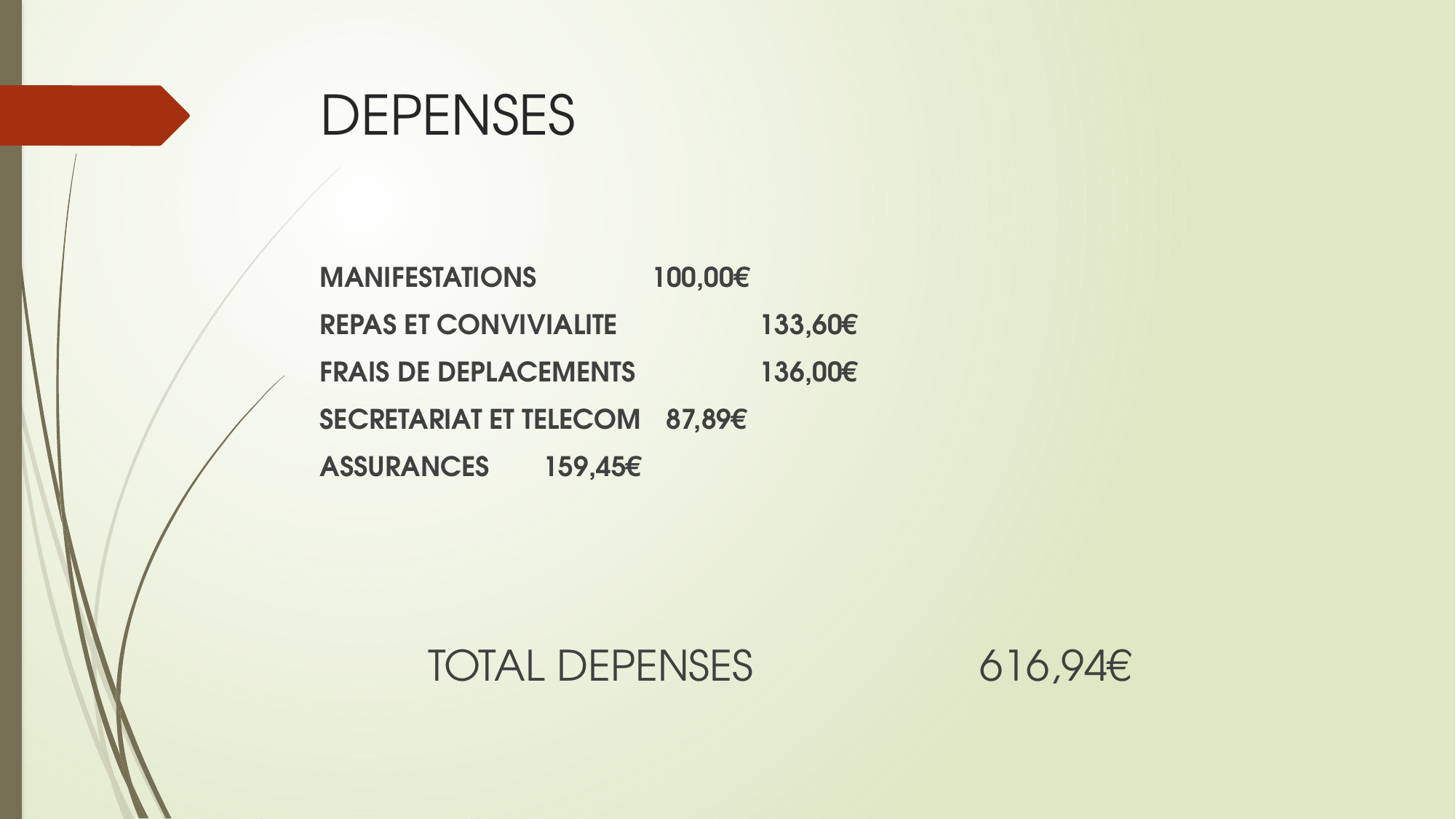

# DEPENSES
MANIFESTATIONS										 100,00€
REPAS ET CONVIVIALITE								  	 133,60€
FRAIS DE DEPLACEMENTS								 	 136,00€
SECRETARIAT ET TELECOM								   87,89€
ASSURANCES											 159,45€

			TOTAL DEPENSES			 616,94€